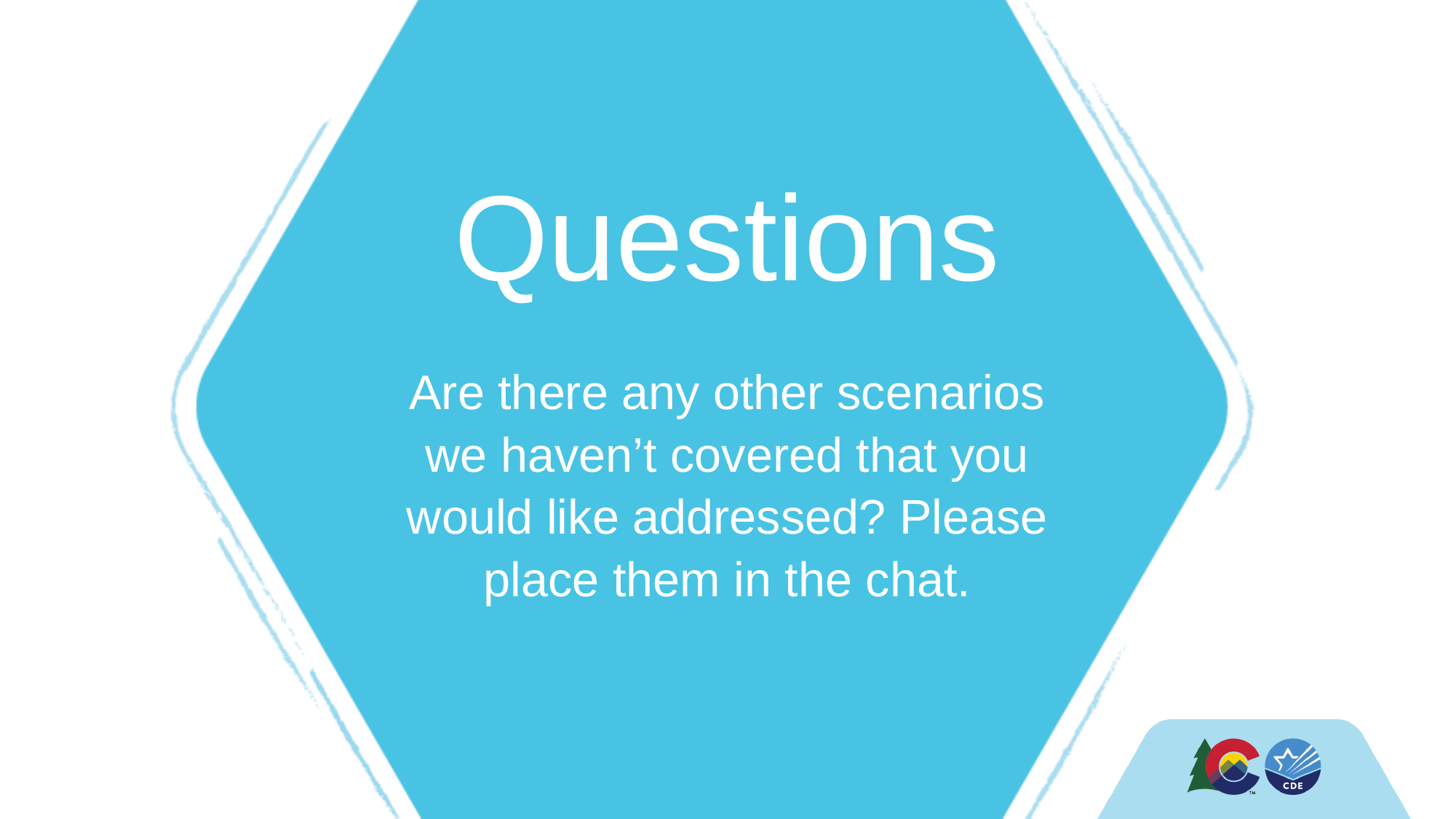

Questions
Are there any other scenarios we haven’t covered that you would like addressed? Please place them in the chat.